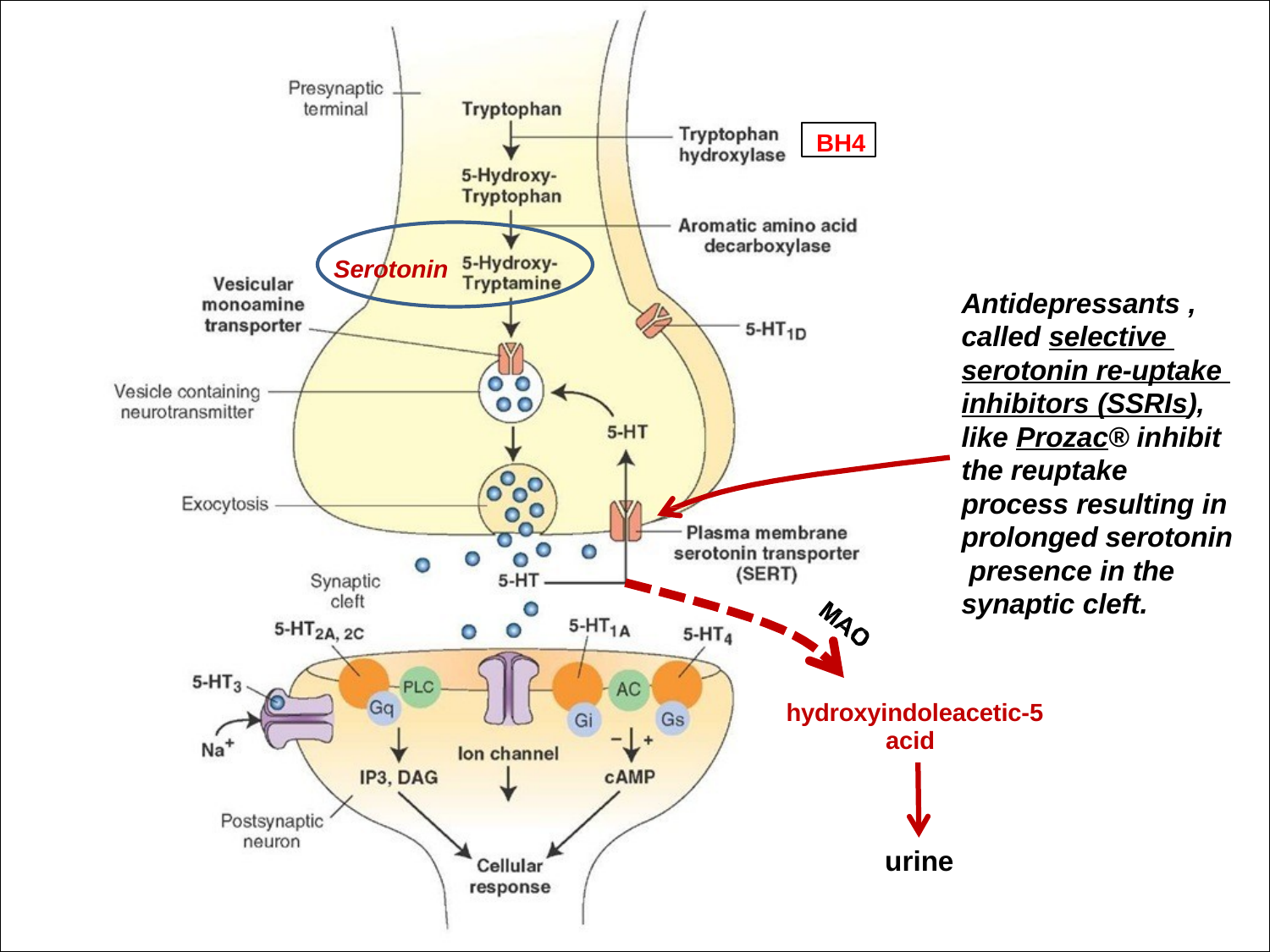

BH4

Serotonin
Antidepressants ,  called selective  serotonin re-uptake  inhibitors (SSRIs),  like Prozac® inhibit  the reuptake  process resulting in  prolonged serotonin  presence in the  synaptic cleft.

5-hydroxyindoleacetic  acid

urine